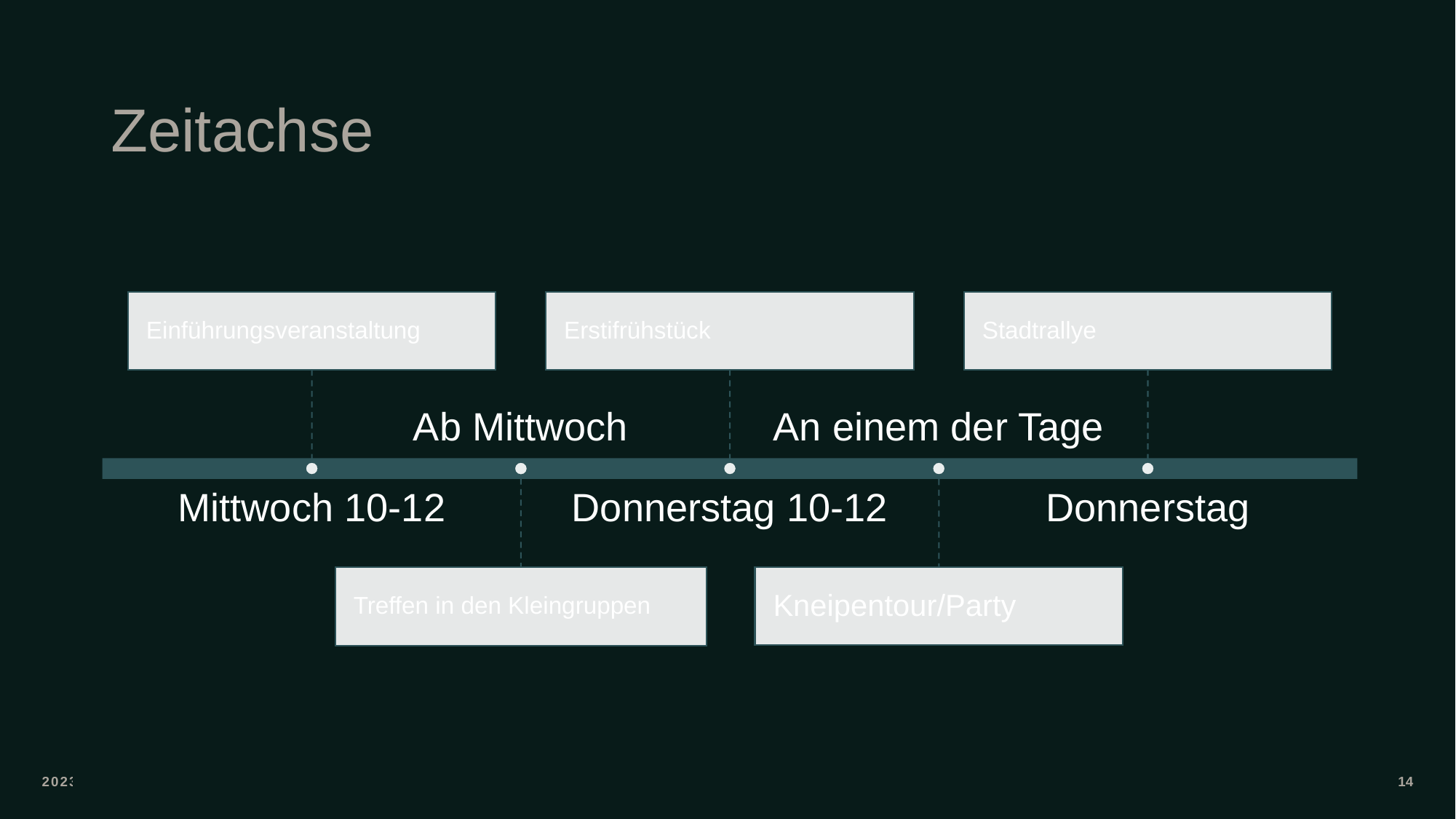

# Zeitachse
Einführungsveranstaltung
Mittwoch 10-12
Treffen in den Kleingruppen
Ab Mittwoch
Erstifrühstück
Donnerstag 10-12
Kneipentour/Party
An einem der Tage
Stadtrallye
Donnerstag
2023

14